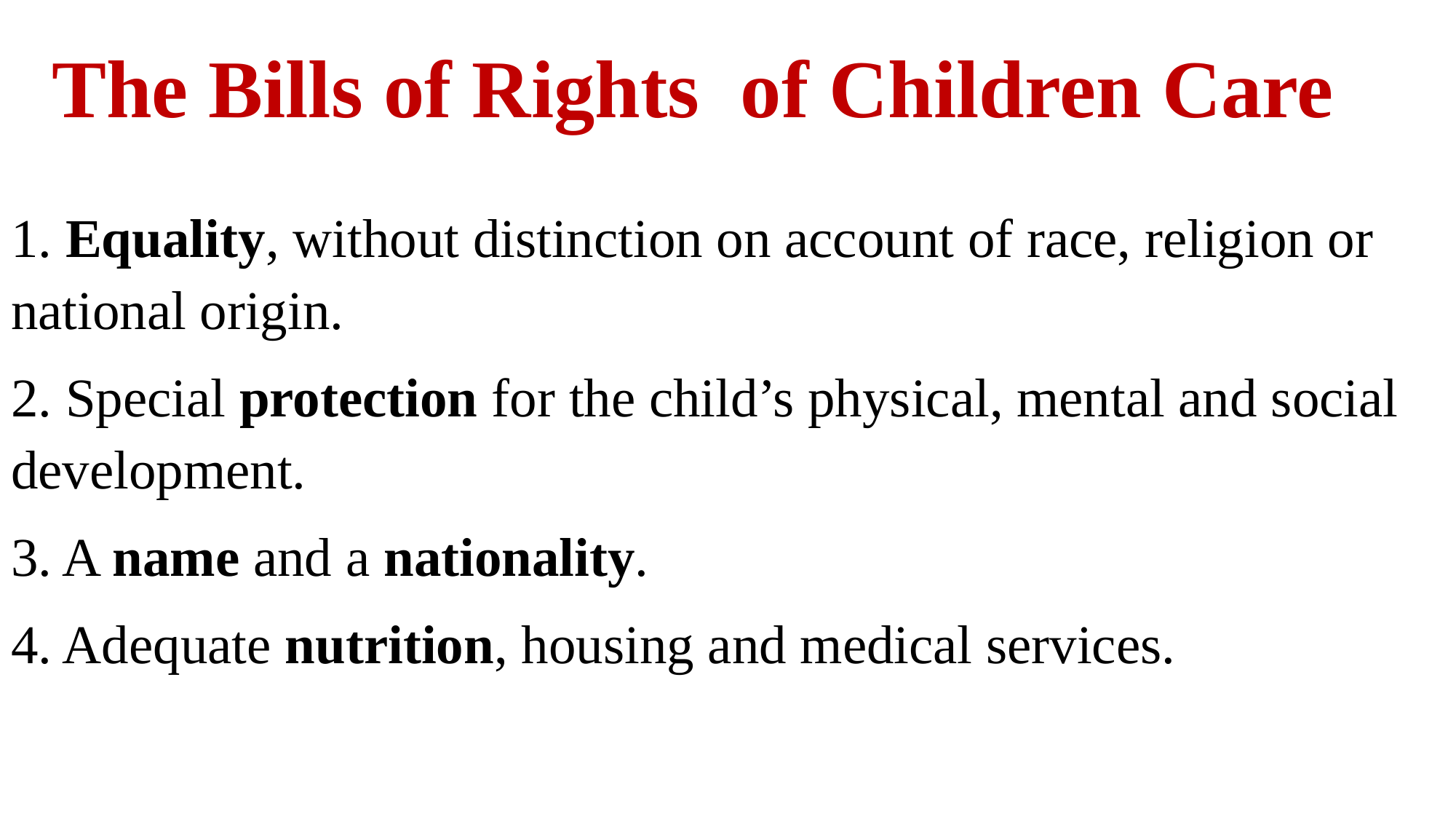

# The Bills of Rights  of Children Care
1. Equality, without distinction on account of race, religion or national origin.
2. Special protection for the child’s physical, mental and social development.
3. A name and a nationality.
4. Adequate nutrition, housing and medical services.